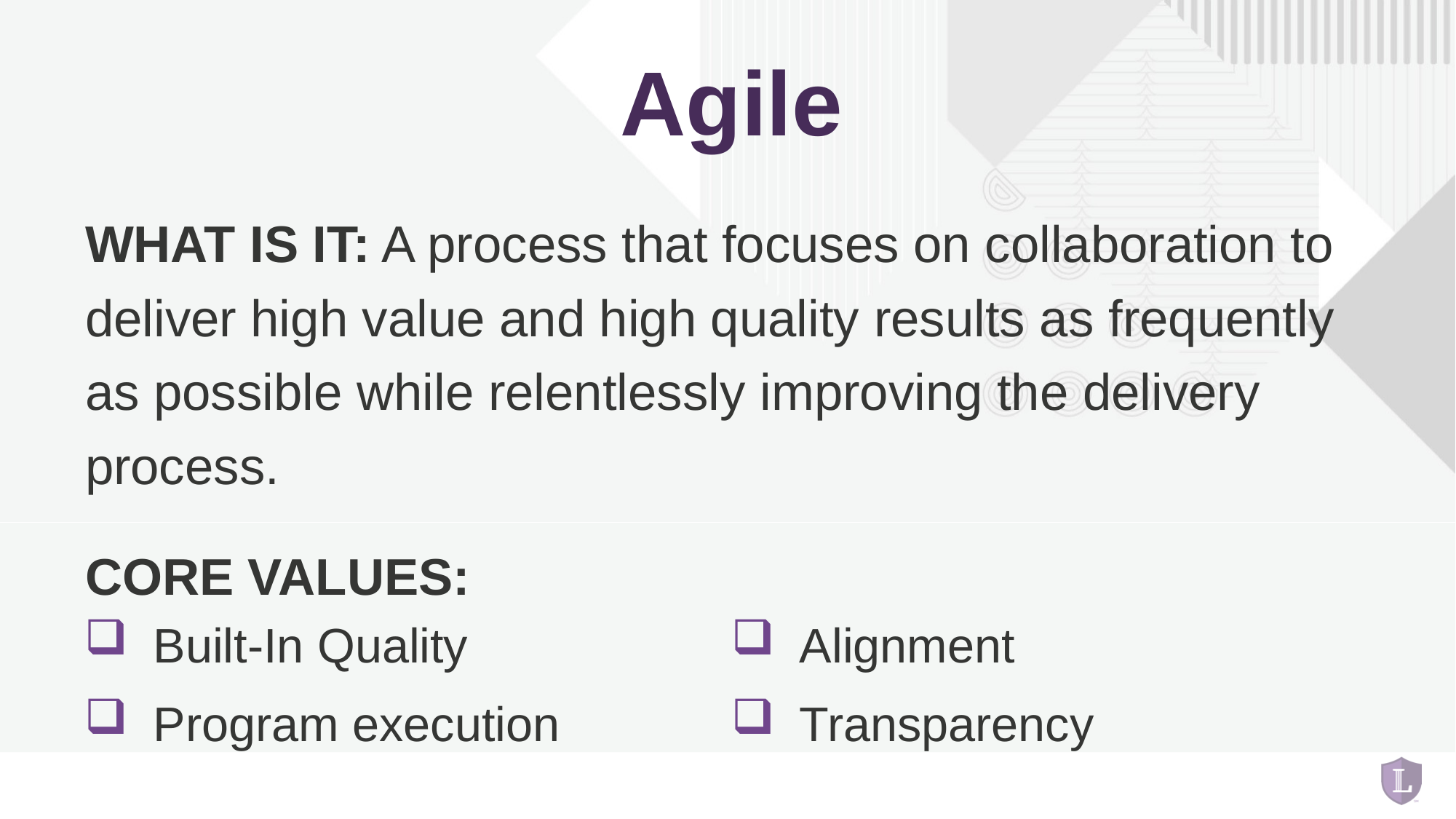

# Agile
WHAT IS IT: A process that focuses on collaboration to deliver high value and high quality results as frequently as possible while relentlessly improving the delivery process.
CORE VALUES:
Built-In Quality
Program execution
Alignment
Transparency